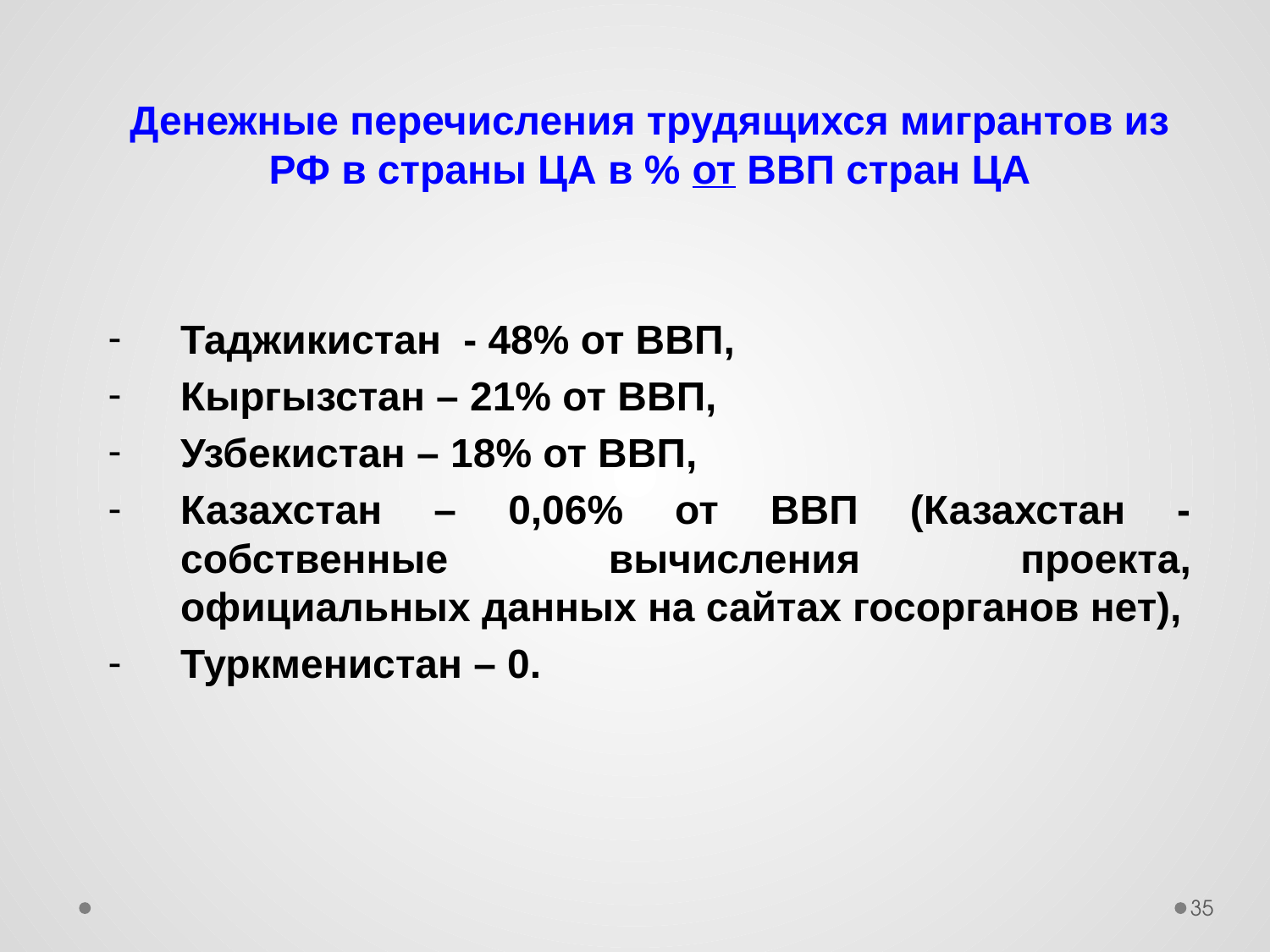

Денежные перечисления трудящихся мигрантов из РФ в страны ЦА в % от ВВП стран ЦА

Таджикистан  - 48% от ВВП,
Кыргызстан – 21% от ВВП,
Узбекистан – 18% от ВВП,
Казахстан – 0,06% от ВВП (Казахстан - собственные вычисления проекта, официальных данных на сайтах госорганов нет),
Туркменистан – 0.

#
35